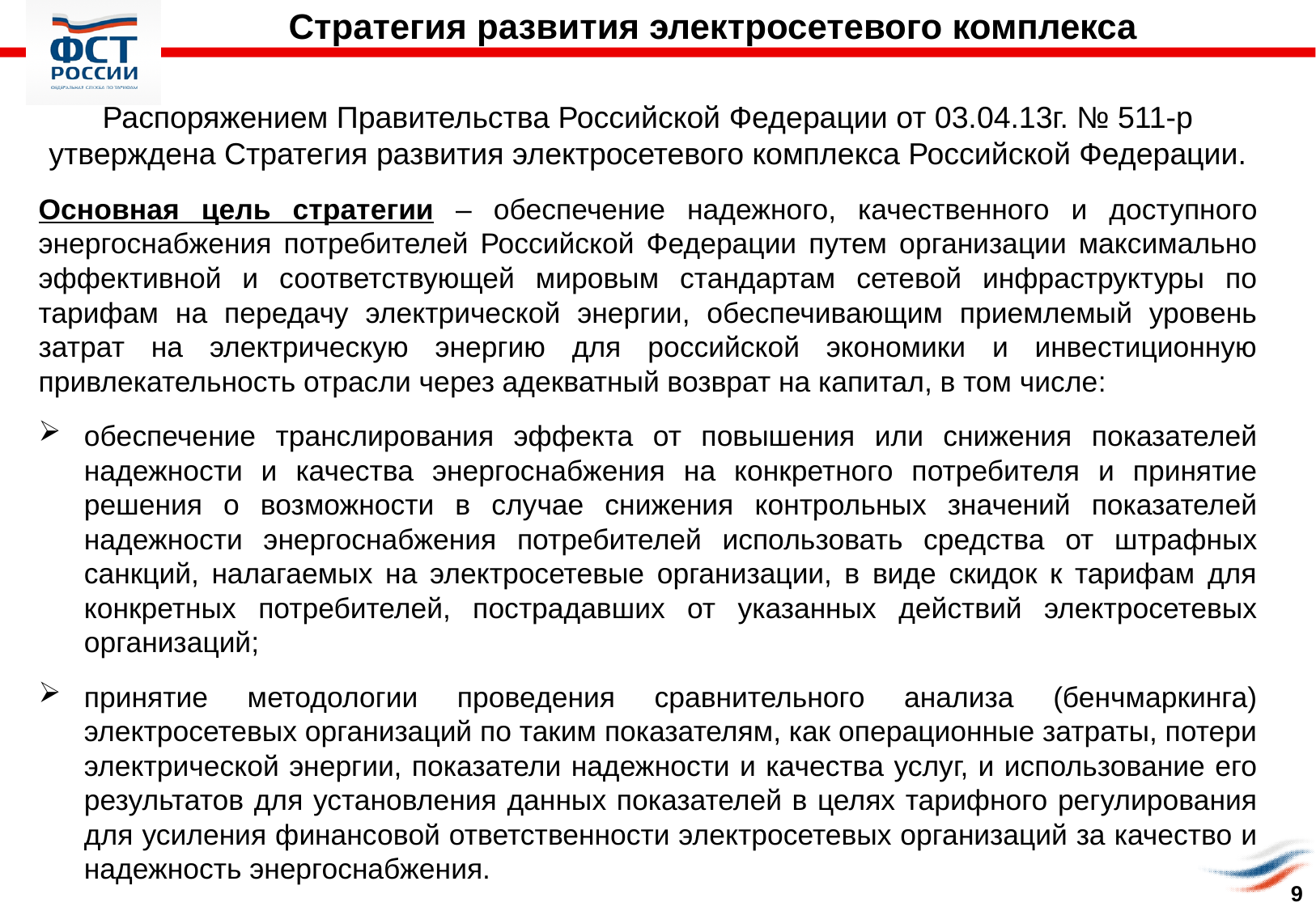

Стратегия развития электросетевого комплекса
Распоряжением Правительства Российской Федерации от 03.04.13г. № 511-р утверждена Стратегия развития электросетевого комплекса Российской Федерации.
Основная цель стратегии – обеспечение надежного, качественного и доступного энергоснабжения потребителей Российской Федерации путем организации максимально эффективной и соответствующей мировым стандартам сетевой инфраструктуры по тарифам на передачу электрической энергии, обеспечивающим приемлемый уровень затрат на электрическую энергию для российской экономики и инвестиционную привлекательность отрасли через адекватный возврат на капитал, в том числе:
обеспечение транслирования эффекта от повышения или снижения показателей надежности и качества энергоснабжения на конкретного потребителя и принятие решения о возможности в случае снижения контрольных значений показателей надежности энергоснабжения потребителей использовать средства от штрафных санкций, налагаемых на электросетевые организации, в виде скидок к тарифам для конкретных потребителей, пострадавших от указанных действий электросетевых организаций;
принятие методологии проведения сравнительного анализа (бенчмаркинга) электросетевых организаций по таким показателям, как операционные затраты, потери электрической энергии, показатели надежности и качества услуг, и использование его результатов для установления данных показателей в целях тарифного регулирования для усиления финансовой ответственности электросетевых организаций за качество и надежность энергоснабжения.
9